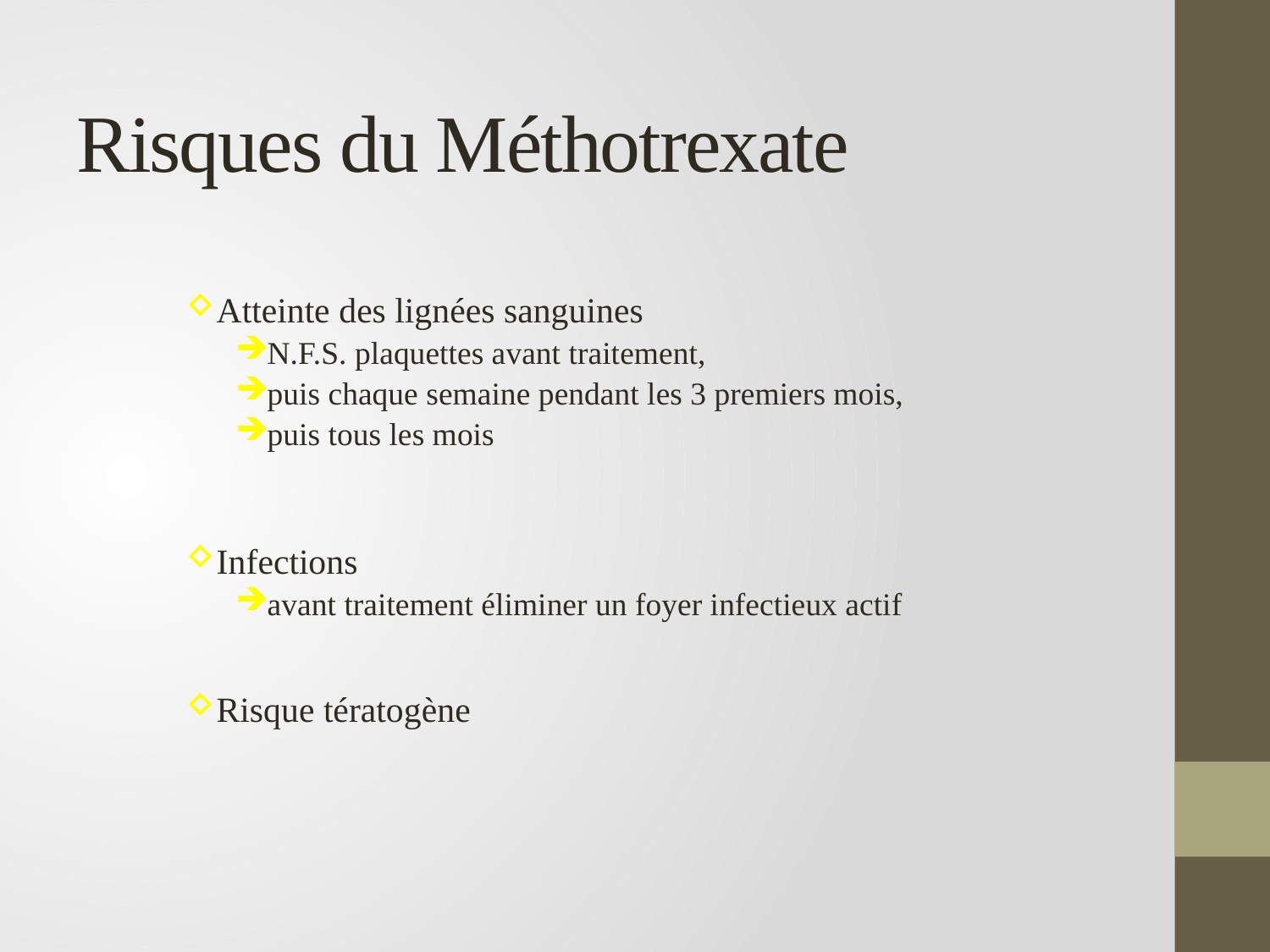

# Risques du Méthotrexate
Atteinte des lignées sanguines
N.F.S. plaquettes avant traitement,
puis chaque semaine pendant les 3 premiers mois,
puis tous les mois

Infections
avant traitement éliminer un foyer infectieux actif

Risque tératogène